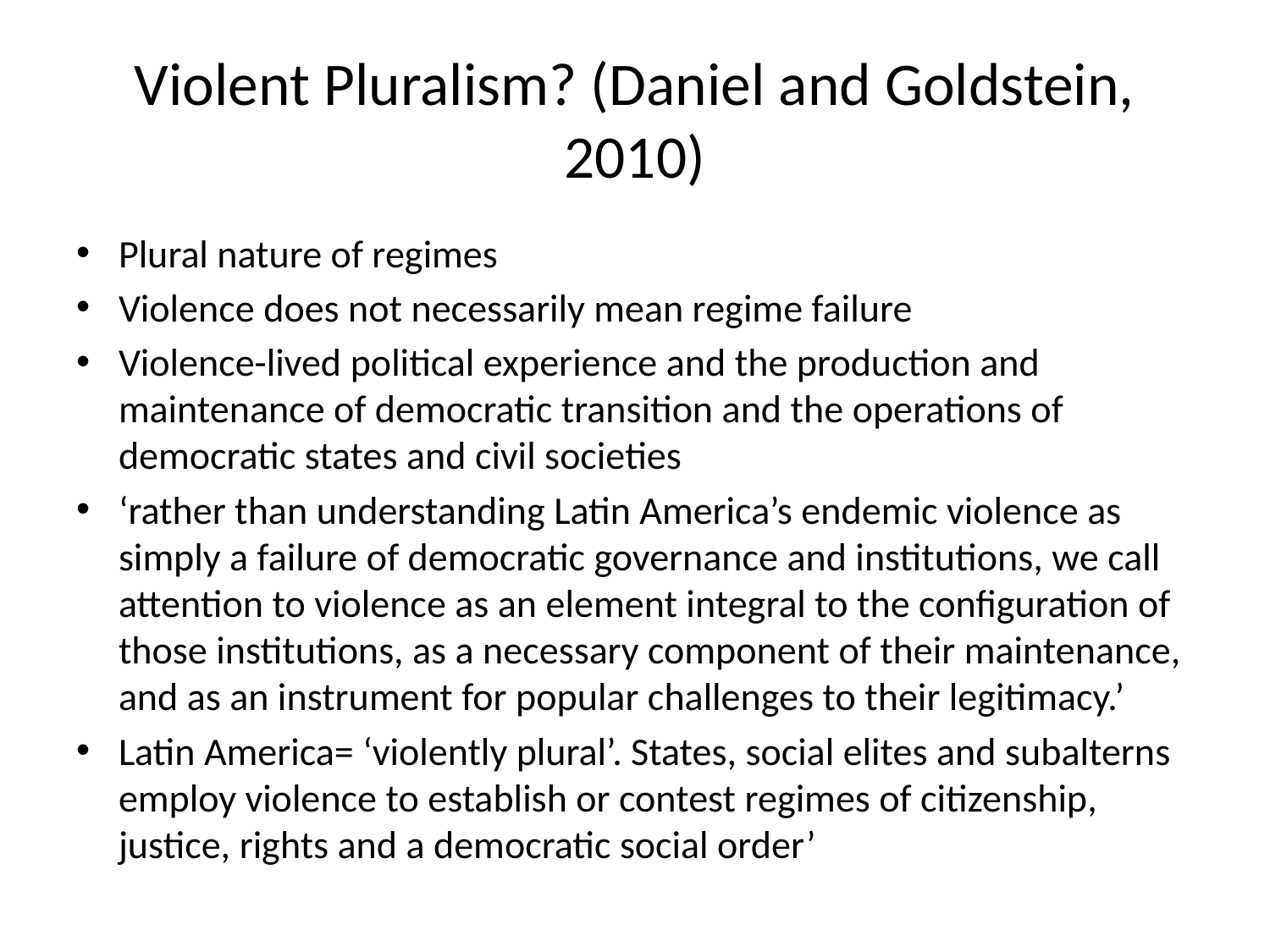

# Violent Pluralism? (Daniel and Goldstein, 2010)
Plural nature of regimes
Violence does not necessarily mean regime failure
Violence-lived political experience and the production and maintenance of democratic transition and the operations of democratic states and civil societies
‘rather than understanding Latin America’s endemic violence as simply a failure of democratic governance and institutions, we call attention to violence as an element integral to the configuration of those institutions, as a necessary component of their maintenance, and as an instrument for popular challenges to their legitimacy.’
Latin America= ‘violently plural’. States, social elites and subalterns employ violence to establish or contest regimes of citizenship, justice, rights and a democratic social order’